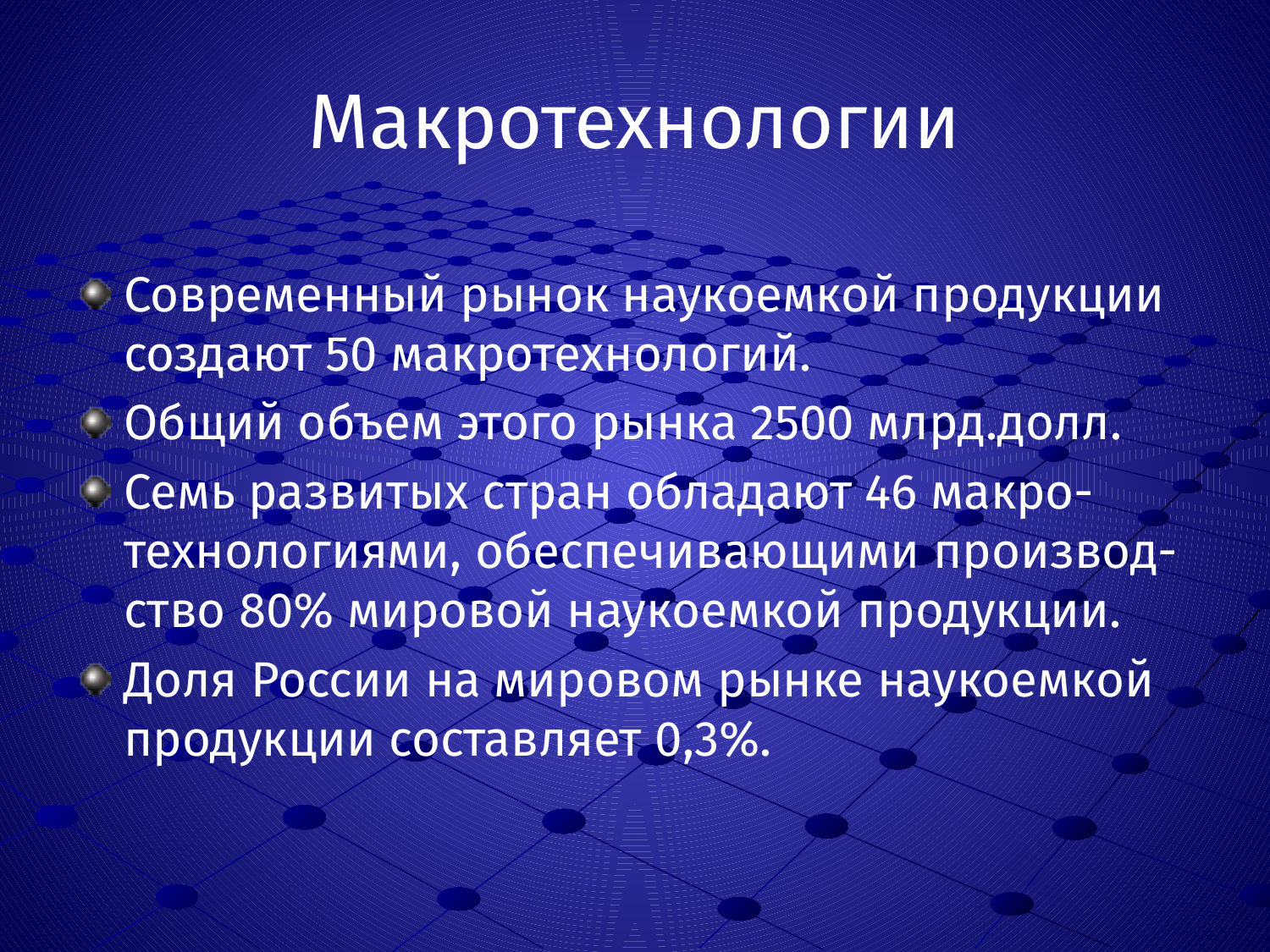

# Макротехнологии
Современный рынок наукоемкой продукции создают 50 макротехнологий.
Общий объем этого рынка 2500 млрд.долл.
Семь развитых стран обладают 46 макро- технологиями, обеспечивающими производ- ство 80% мировой наукоемкой продукции.
Доля России на мировом рынке наукоемкой продукции составляет 0,3%.